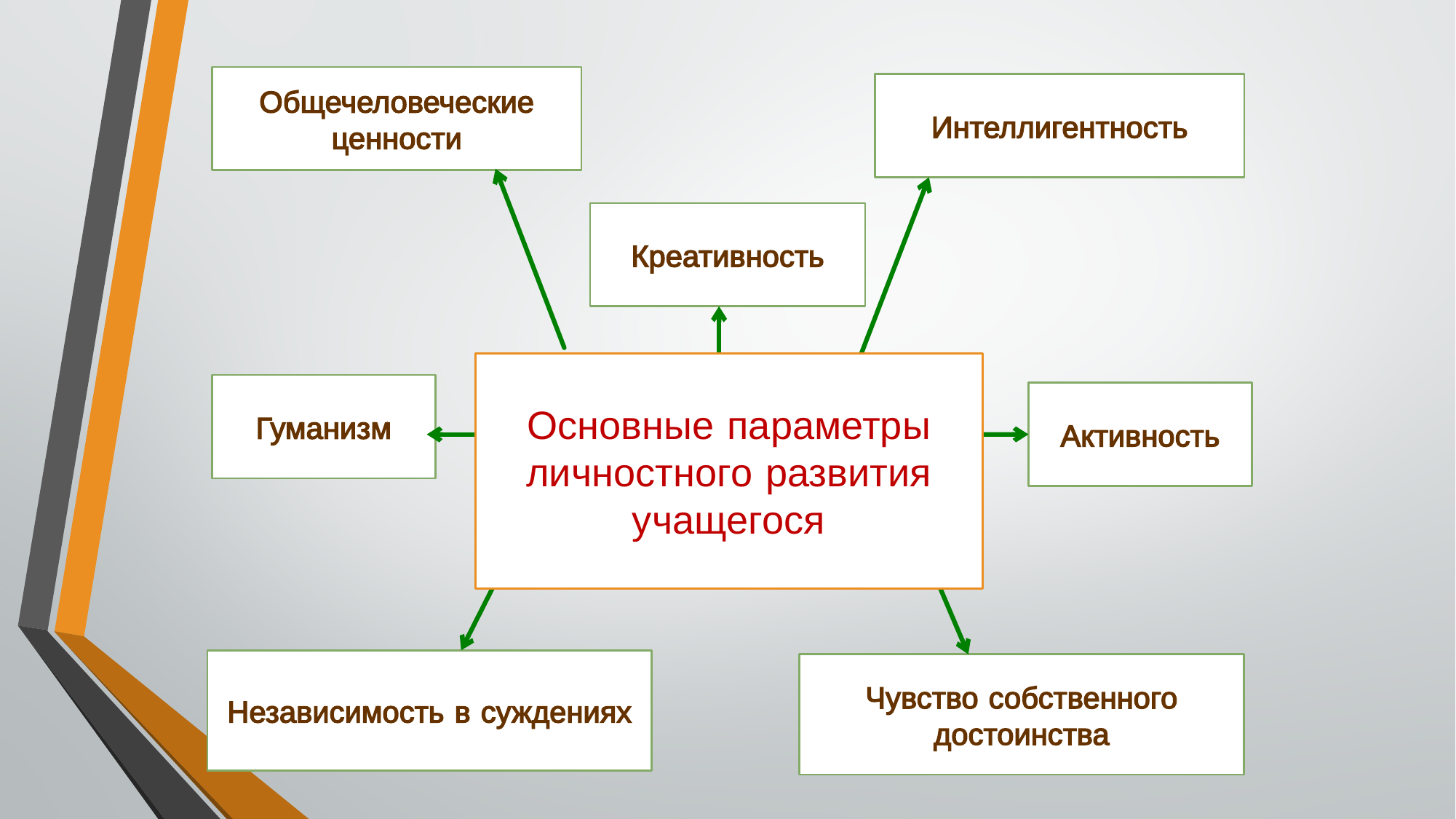

Общечеловеческие ценности
Интеллигентность
Креативность
# Основные параметры личностного развития учащегося
Гуманизм
Активность
Независимость в суждениях
Чувство собственного достоинства